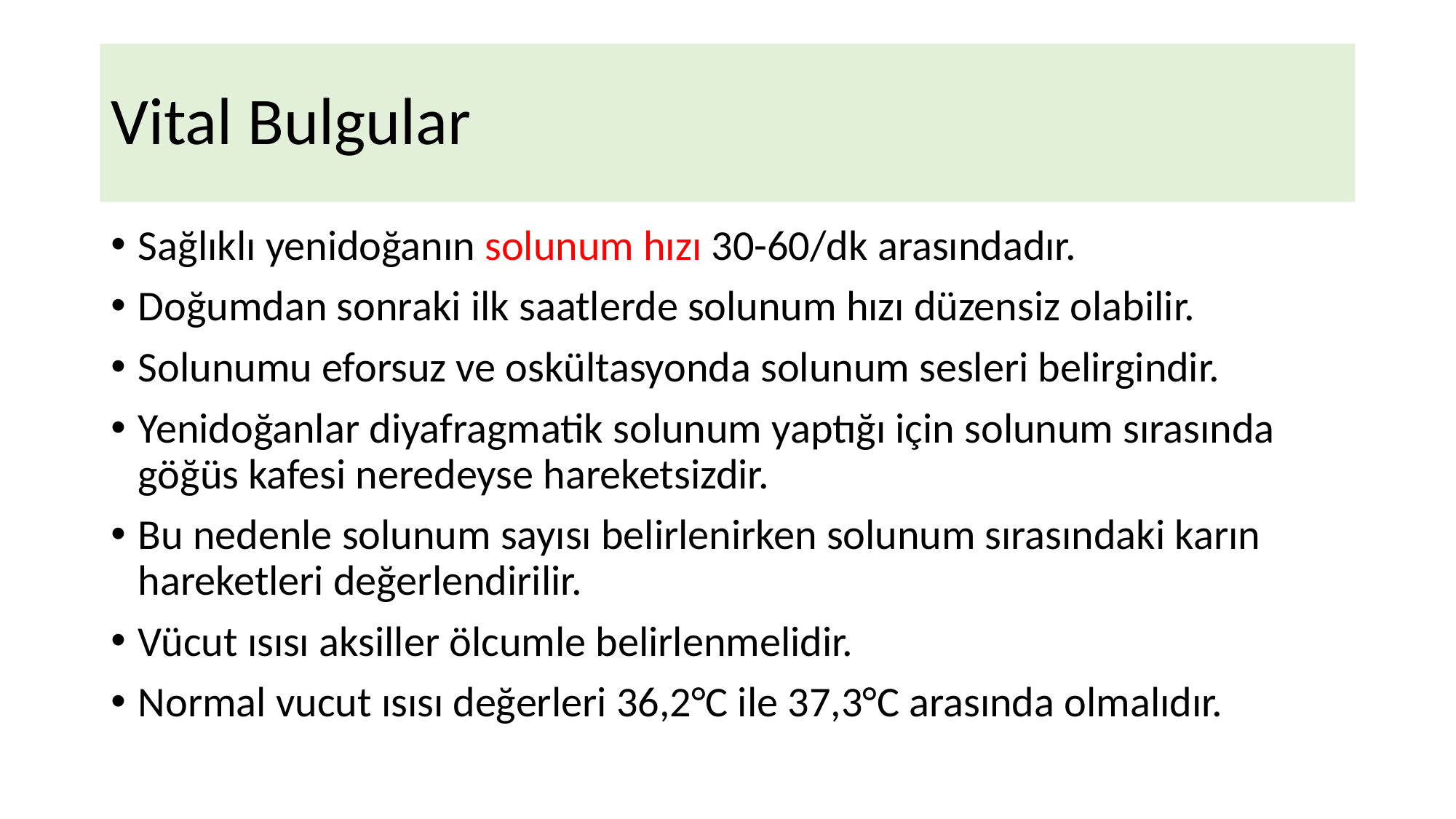

# Vital Bulgular
Sağlıklı yenidoğanın solunum hızı 30-60/dk arasındadır.
Doğumdan sonraki ilk saatlerde solunum hızı düzensiz olabilir.
Solunumu eforsuz ve oskültasyonda solunum sesleri belirgindir.
Yenidoğanlar diyafragmatik solunum yaptığı için solunum sırasında göğüs kafesi neredeyse hareketsizdir.
Bu nedenle solunum sayısı belirlenirken solunum sırasındaki karın hareketleri değerlendirilir.
Vücut ısısı aksiller ölcumle belirlenmelidir.
Normal vucut ısısı değerleri 36,2°C ile 37,3°C arasında olmalıdır.